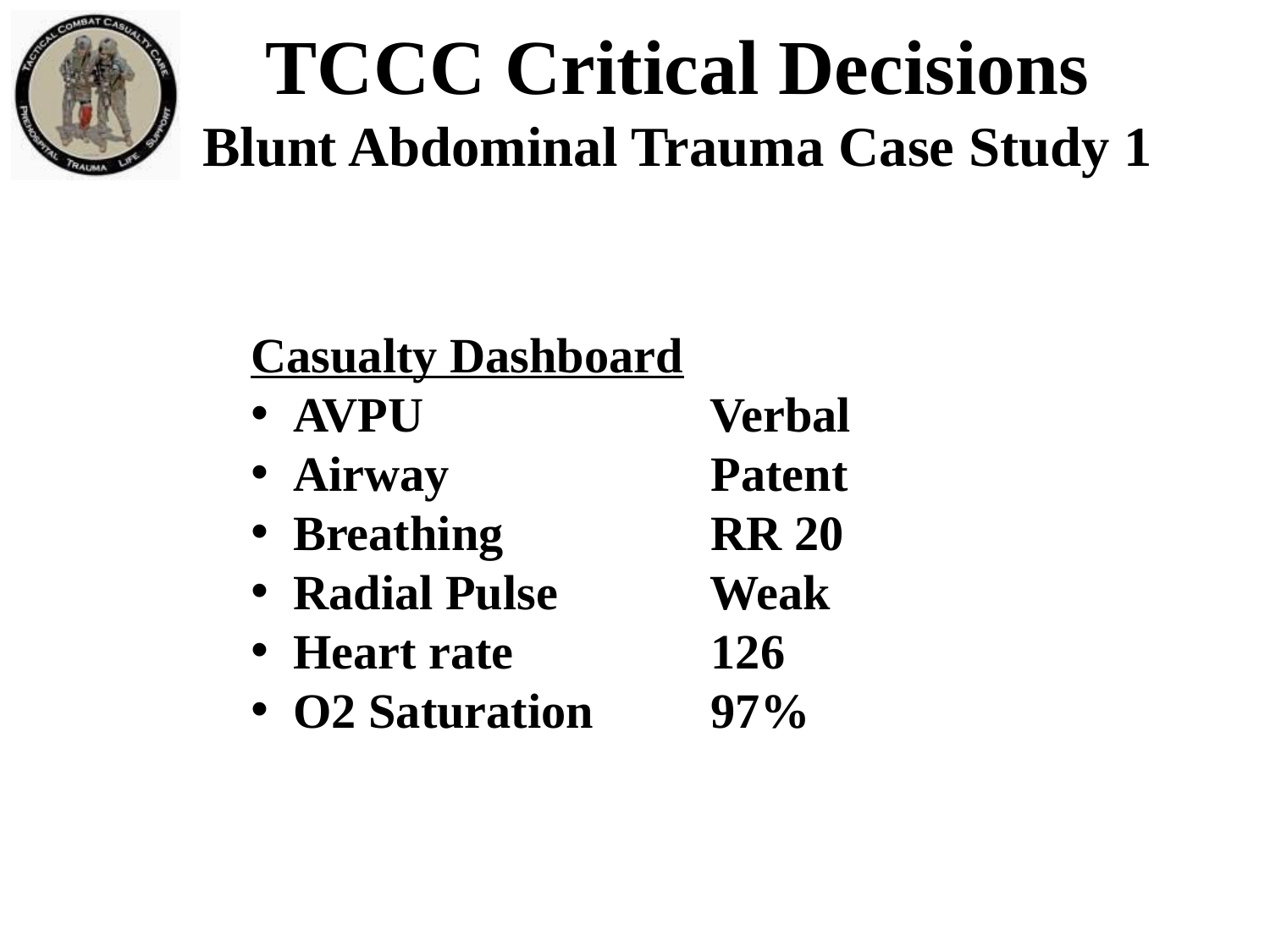

TCCC Critical Decisions
Blunt Abdominal Trauma Case Study 1
Casualty Dashboard
 AVPU		    Verbal
 Airway		    Patent
 Breathing	    	    RR 20
 Radial Pulse 	    Weak
 Heart rate		    126
 O2 Saturation	    97%